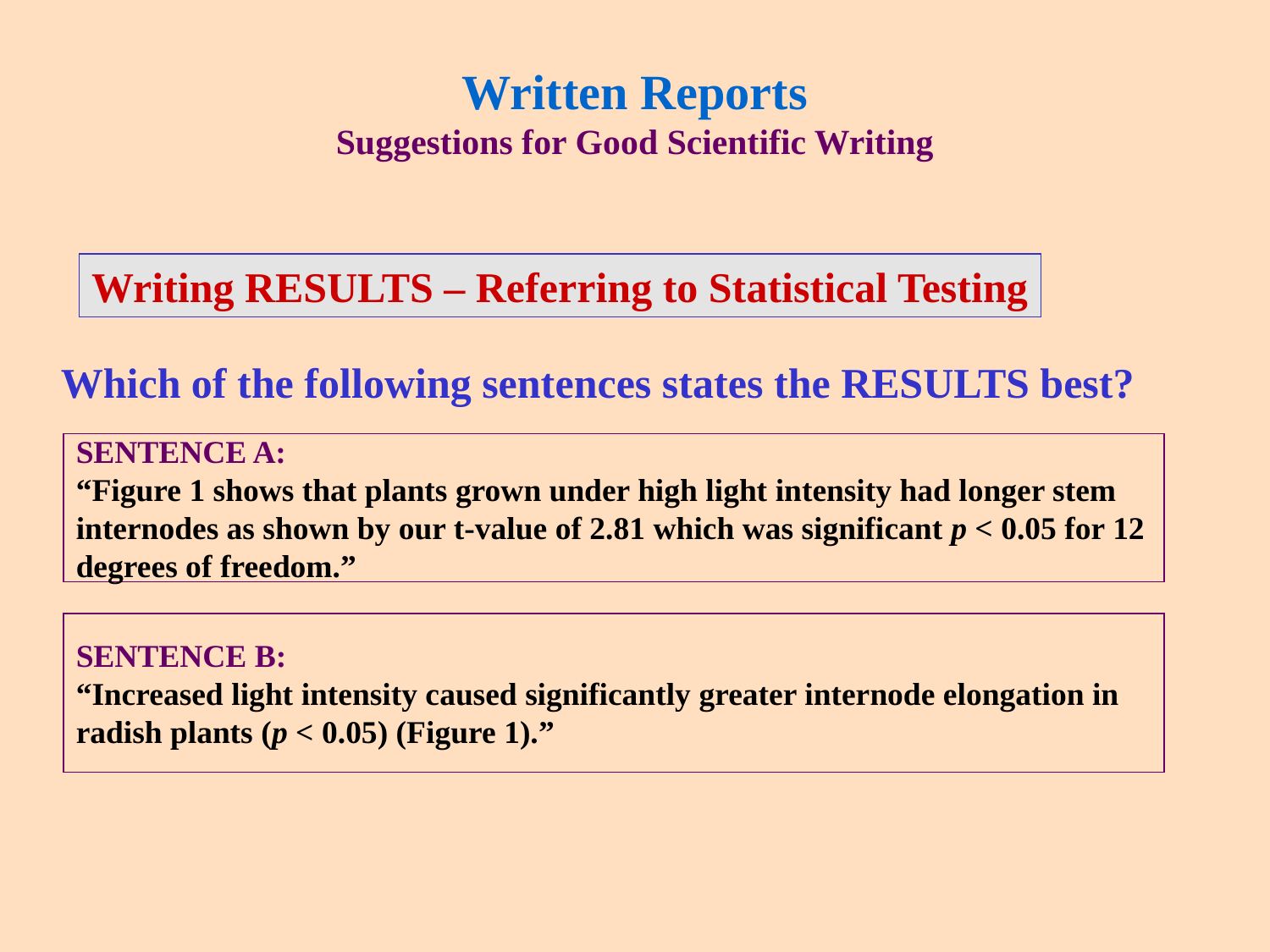

# Written Reports Suggestions for Good Scientific Writing
Writing RESULTS – Referring to Statistical Testing
Which of the following sentences states the RESULTS best?
SENTENCE A:
“Figure 1 shows that plants grown under high light intensity had longer stem internodes as shown by our t-value of 2.81 which was significant p < 0.05 for 12 degrees of freedom.”
SENTENCE B:
“Increased light intensity caused significantly greater internode elongation in radish plants (p < 0.05) (Figure 1).”